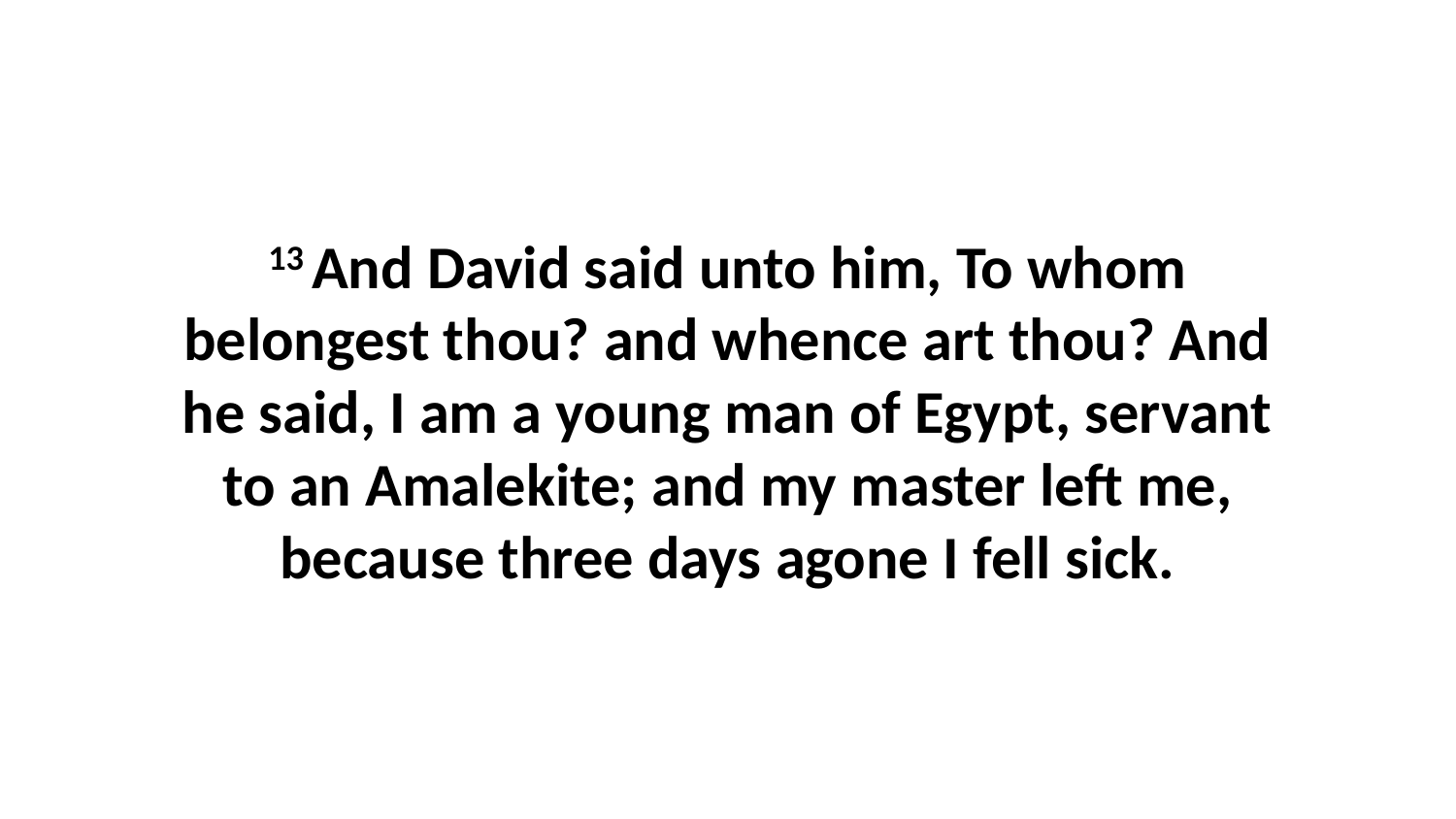

13 And David said unto him, To whom belongest thou? and whence art thou? And he said, I am a young man of Egypt, servant to an Amalekite; and my master left me, because three days agone I fell sick.